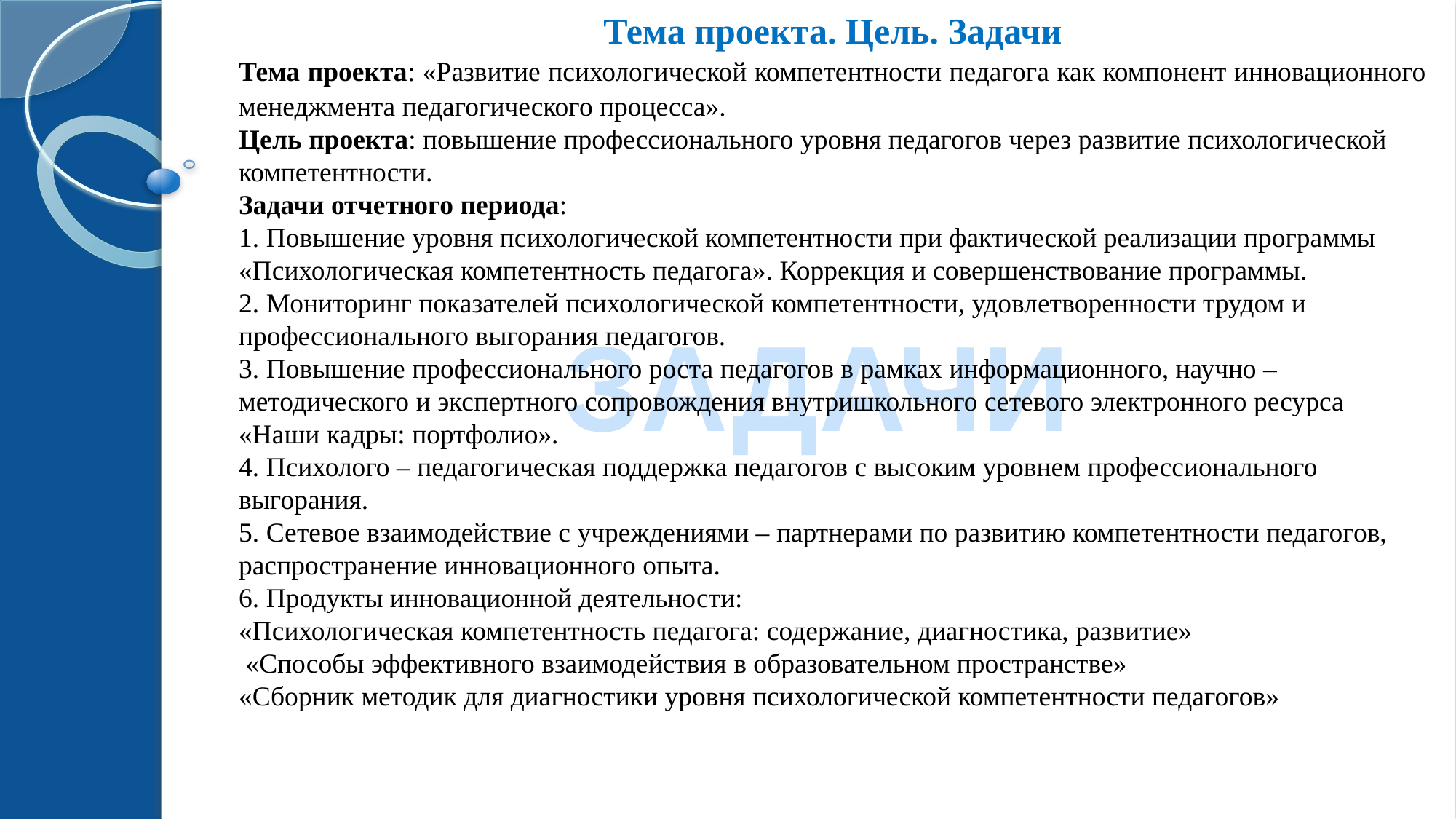

Тема проекта. Цель. Задачи
Тема проекта: «Развитие психологической компетентности педагога как компонент инновационного менеджмента педагогического процесса».
Цель проекта: повышение профессионального уровня педагогов через развитие психологической компетентности.
Задачи отчетного периода:
1. Повышение уровня психологической компетентности при фактической реализации программы «Психологическая компетентность педагога». Коррекция и совершенствование программы.
2. Мониторинг показателей психологической компетентности, удовлетворенности трудом и профессионального выгорания педагогов.
3. Повышение профессионального роста педагогов в рамках информационного, научно – методического и экспертного сопровождения внутришкольного сетевого электронного ресурса «Наши кадры: портфолио».
4. Психолого – педагогическая поддержка педагогов с высоким уровнем профессионального выгорания.
5. Сетевое взаимодействие с учреждениями – партнерами по развитию компетентности педагогов, распространение инновационного опыта.
6. Продукты инновационной деятельности:
«Психологическая компетентность педагога: содержание, диагностика, развитие»
 «Способы эффективного взаимодействия в образовательном пространстве»
«Сборник методик для диагностики уровня психологической компетентности педагогов»

# ЗАДАЧИ